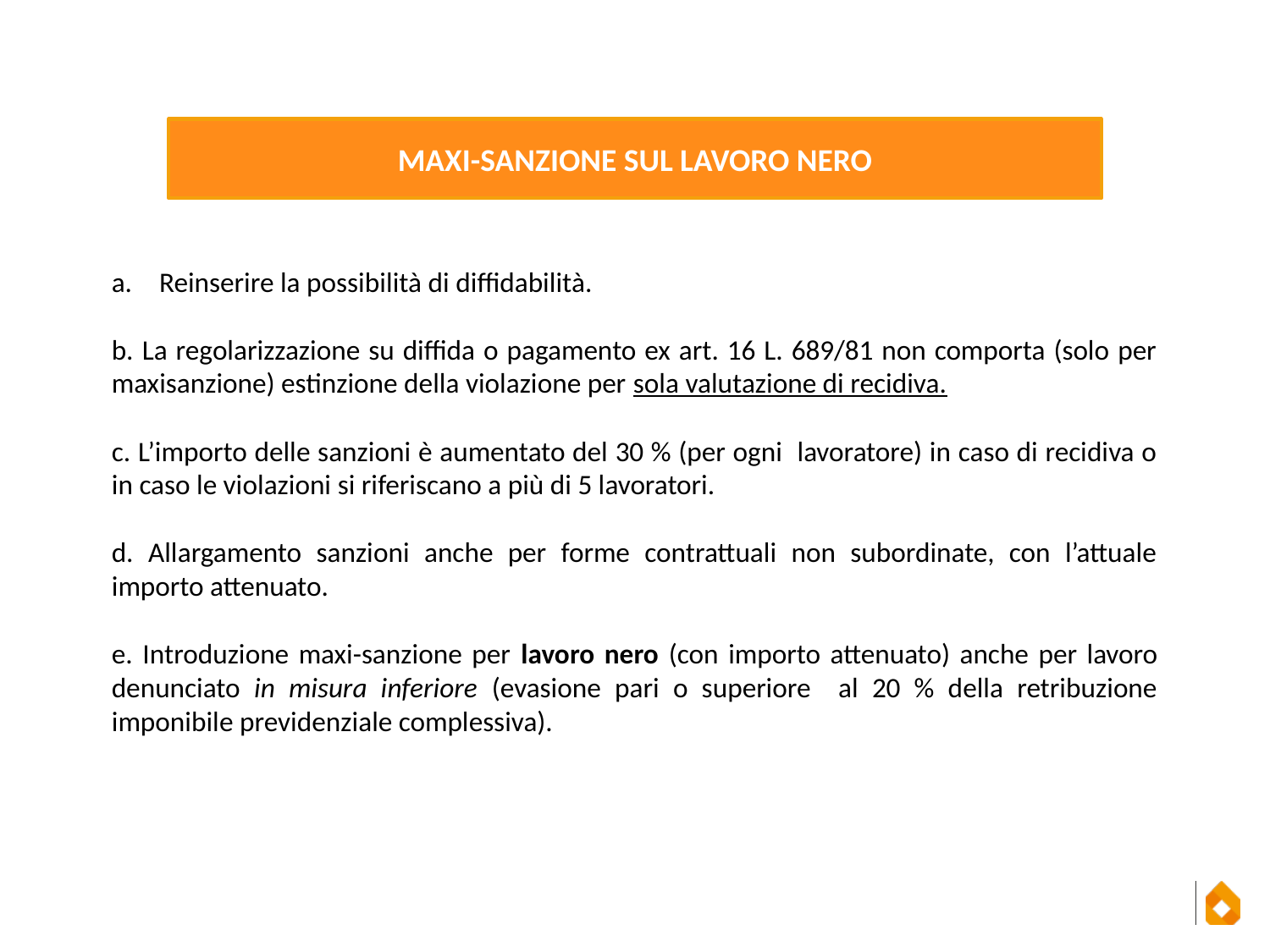

MAXI-SANZIONE SUL LAVORO NERO
Reinserire la possibilità di diffidabilità.

b. La regolarizzazione su diffida o pagamento ex art. 16 L. 689/81 non comporta (solo per maxisanzione) estinzione della violazione per sola valutazione di recidiva.

c. L’importo delle sanzioni è aumentato del 30 % (per ogni  lavoratore) in caso di recidiva o in caso le violazioni si riferiscano a più di 5 lavoratori.

d. Allargamento sanzioni anche per forme contrattuali non subordinate, con l’attuale importo attenuato.

e. Introduzione maxi-sanzione per lavoro nero (con importo attenuato) anche per lavoro denunciato in misura inferiore (evasione pari o superiore  al 20 % della retribuzione imponibile previdenziale complessiva).